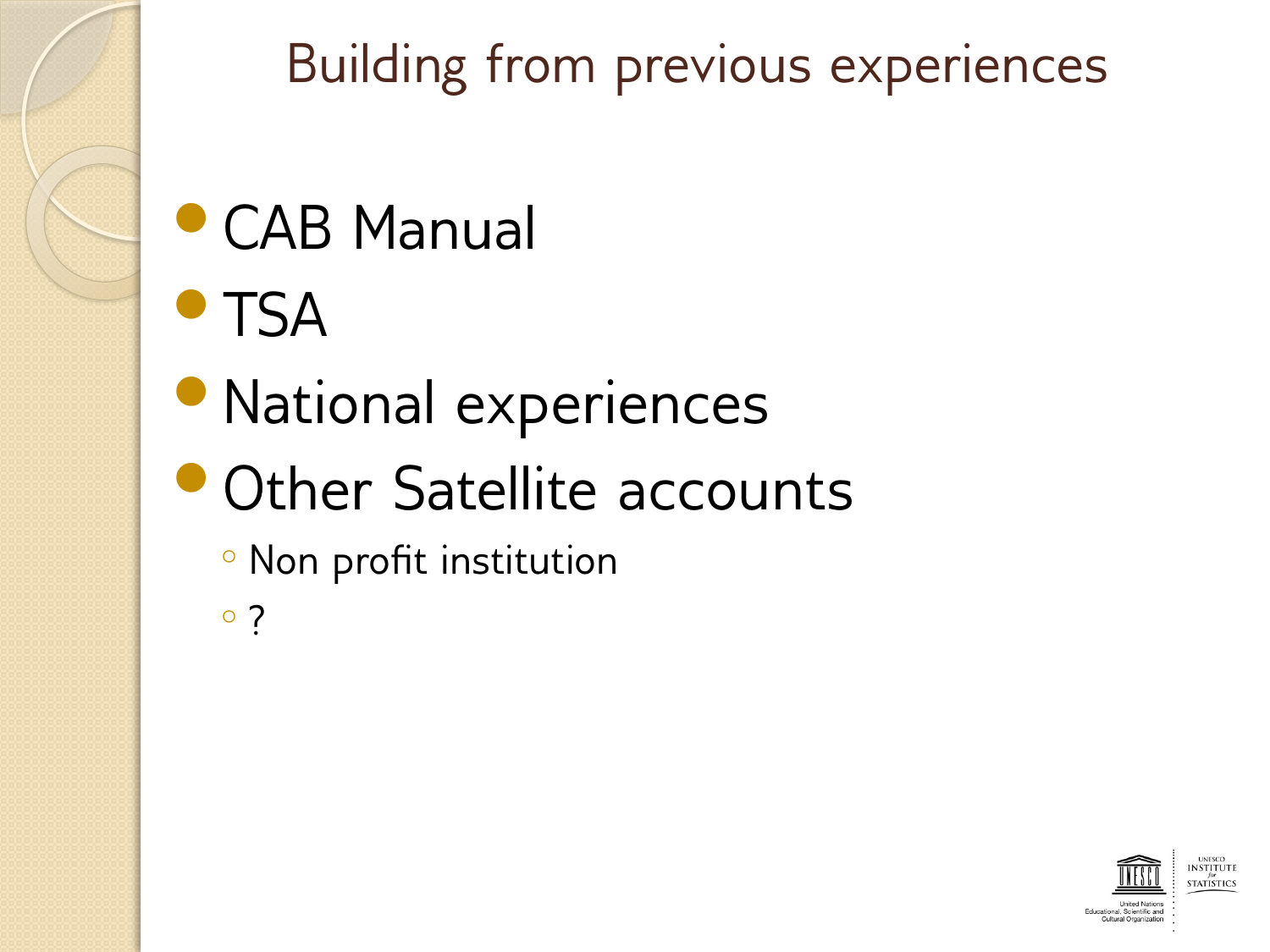

# Building from previous experiences
CAB Manual
TSA
National experiences
Other Satellite accounts
Non profit institution
?